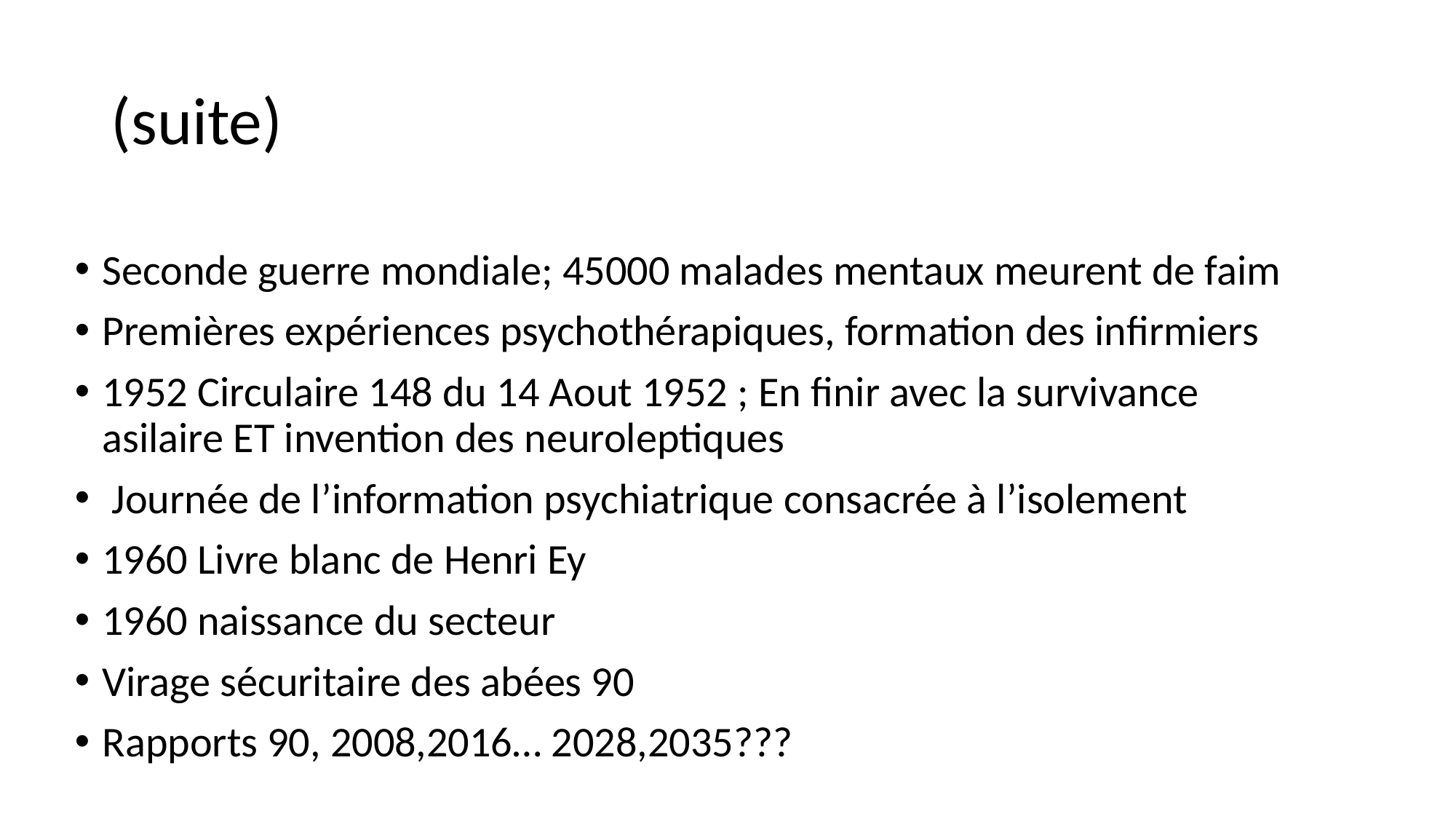

# (suite)

Seconde guerre mondiale; 45000 malades mentaux meurent de faim
Premières expériences psychothérapiques, formation des infirmiers
1952 Circulaire 148 du 14 Aout 1952 ; En finir avec la survivance asilaire ET invention des neuroleptiques
 Journée de l’information psychiatrique consacrée à l’isolement
1960 Livre blanc de Henri Ey
1960 naissance du secteur
Virage sécuritaire des abées 90
Rapports 90, 2008,2016… 2028,2035???